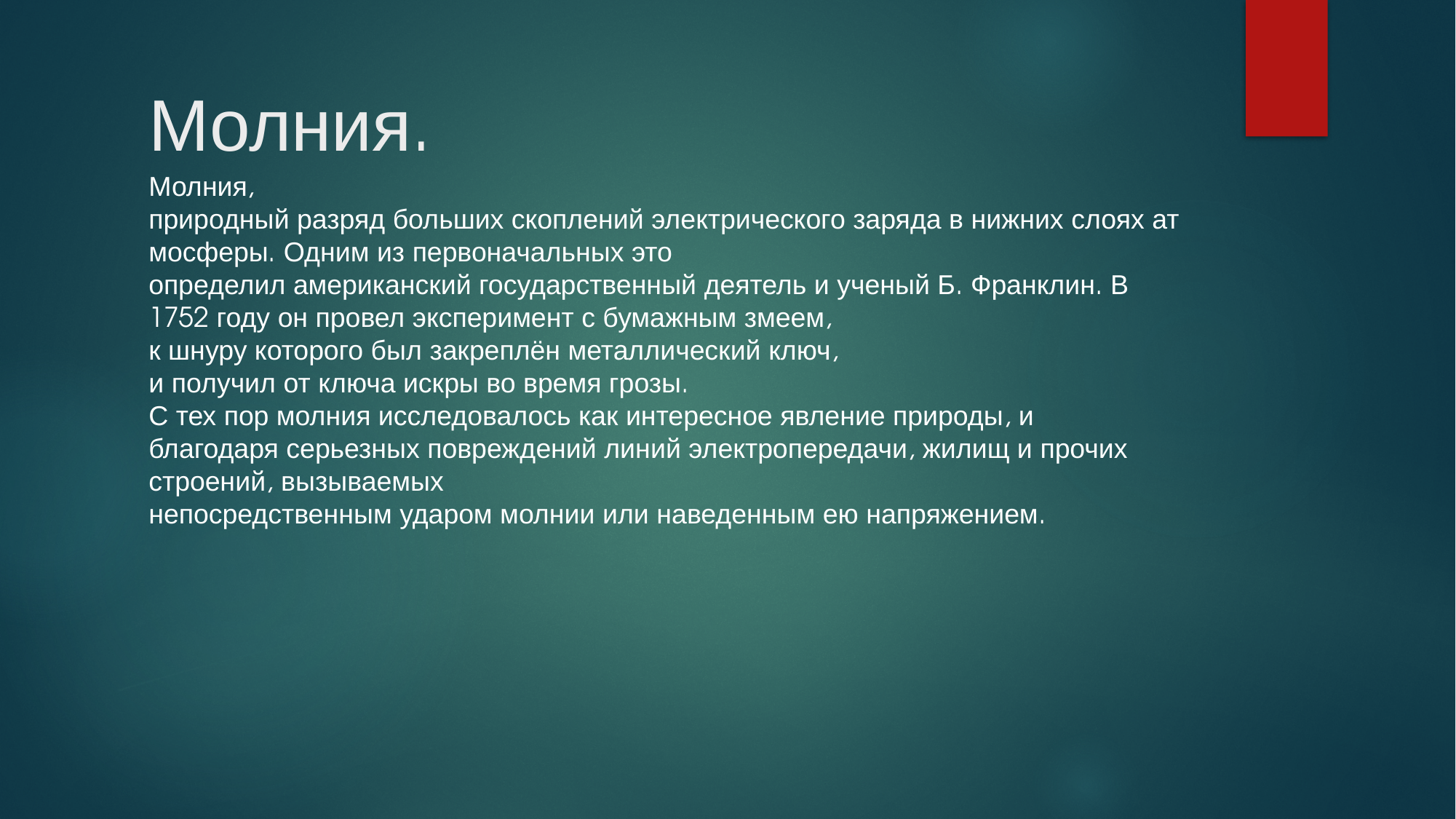

# Молния.
Молния, природный разряд больших скоплений электрического заряда в нижних слоях атмосферы. Одним из первоначальных это определил американский государственный деятель и ученый Б. Франклин. В 1752 году он провел эксперимент с бумажным змеем, к шнуру которого был закреплён металлический ключ, и получил от ключа искры во время грозы. С тех пор молния исследовалось как интересное явление природы, и благодаря серьезных повреждений линий электропередачи, жилищ и прочих строений, вызываемых непосредственным ударом молнии или наведенным ею напряжением.